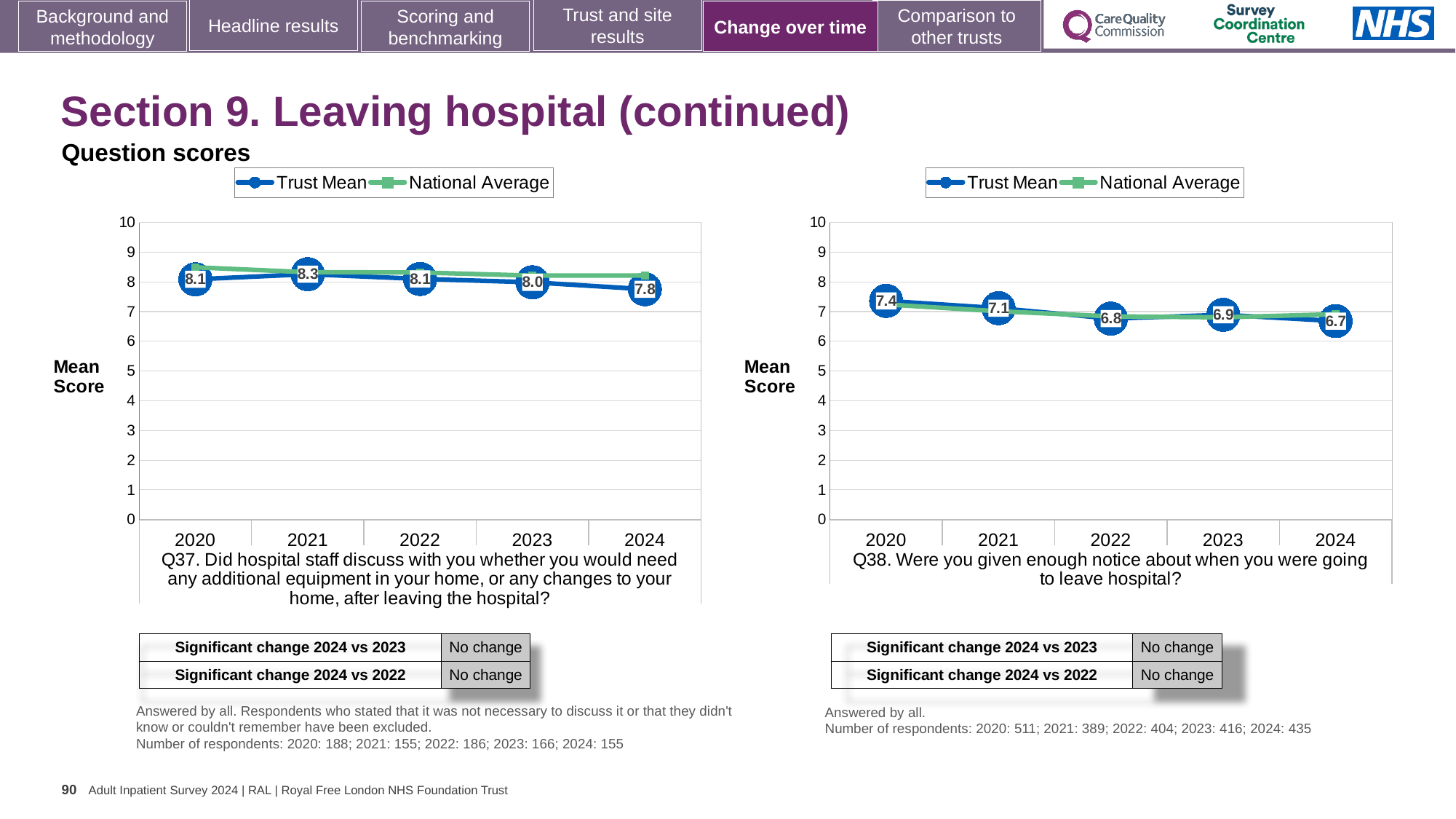

# Section 9. Leaving hospital (continued)
Question scores

### Chart

| Category | Trust Mean | National Average |
|---|---|---|
| 2020 | 8.086483665980753 | 8.490321820569648 |
| 2021 | 8.260266286051321 | 8.325088969043222 |
| 2022 | 8.099238289400448 | 8.316835780272935 |
| 2023 | 7.987424977190342 | 8.211620135815137 |
| 2024 | 7.754078248814394 | 8.2169881909637 |

### Chart

| Category | Trust Mean | National Average |
|---|---|---|
| 2020 | 7.361150802902781 | 7.242264888289665 |
| 2021 | 7.116121995728458 | 7.011623849735098 |
| 2022 | 6.765576317490494 | 6.839223856844479 |
| 2023 | 6.892680759654992 | 6.807026325349589 |
| 2024 | 6.681414110288799 | 6.911855780507437 |
| Significant change 2024 vs 2023 | No change |
| --- | --- |
| Significant change 2024 vs 2022 | No change |
| Significant change 2024 vs 2023 | No change |
| --- | --- |
| Significant change 2024 vs 2022 | No change |
Answered by all. Respondents who stated that it was not necessary to discuss it or that they didn't know or couldn't remember have been excluded.
Number of respondents: 2020: 188; 2021: 155; 2022: 186; 2023: 166; 2024: 155

Answered by all.
Number of respondents: 2020: 511; 2021: 389; 2022: 404; 2023: 416; 2024: 435

90